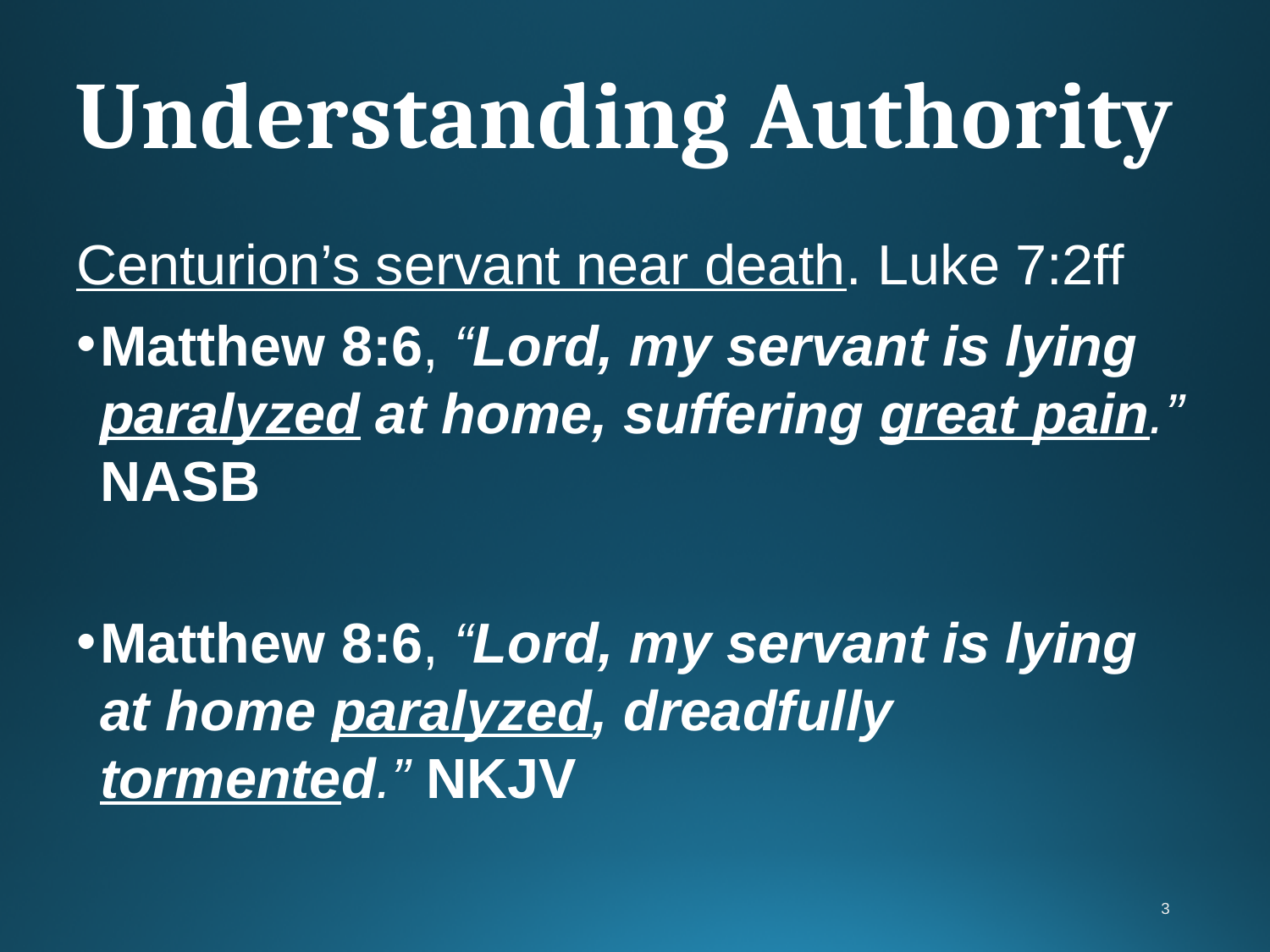

# Understanding Authority
Centurion’s servant near death. Luke 7:2ff
Matthew 8:6, “Lord, my servant is lying paralyzed at home, suffering great pain.” NASB

Matthew 8:6, “Lord, my servant is lying at home paralyzed, dreadfully tormented.” NKJV
3